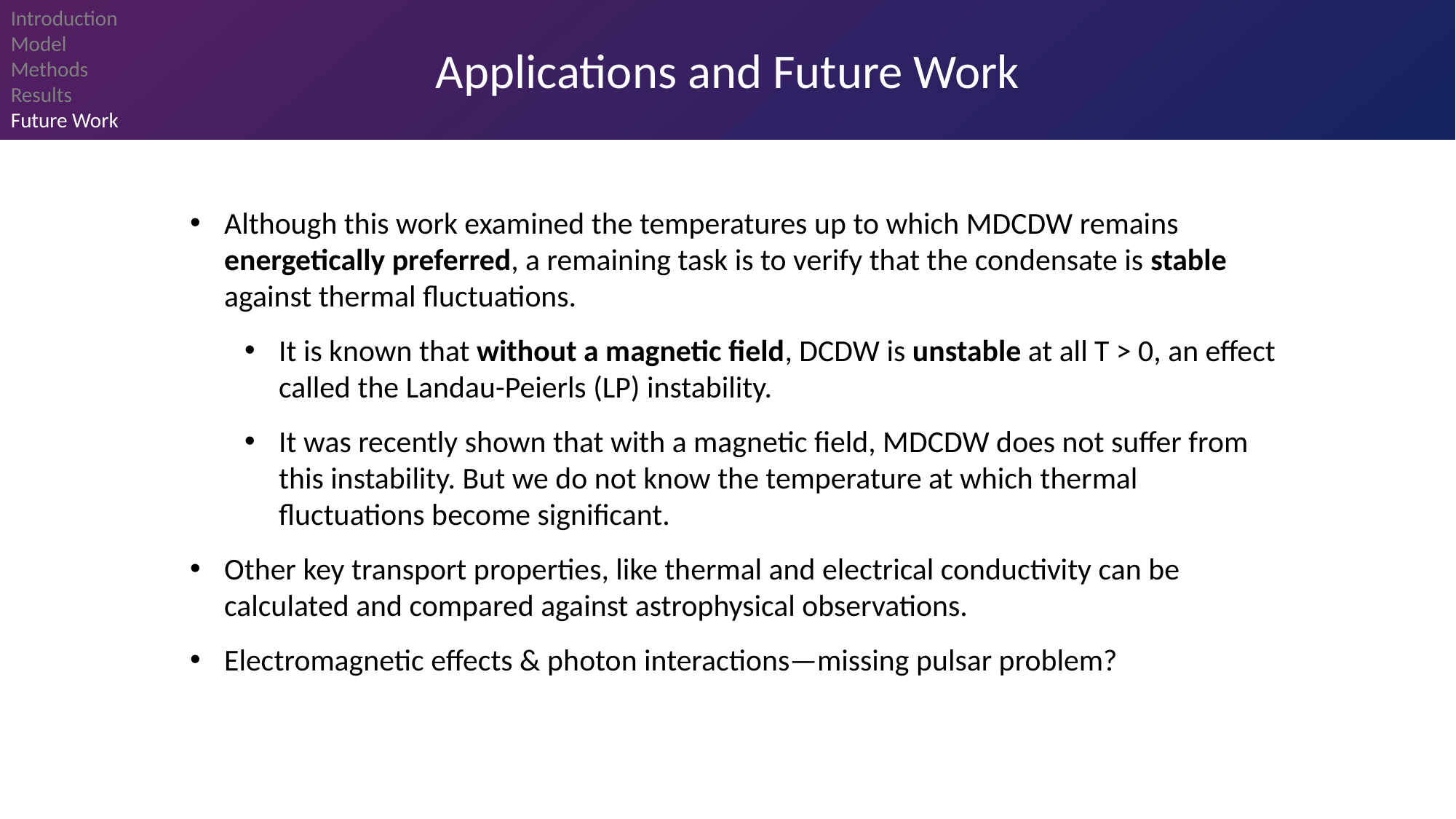

Introduction
Model
Methods
Results
Future Work

Applications and Future Work
Although this work examined the temperatures up to which MDCDW remains energetically preferred, a remaining task is to verify that the condensate is stable against thermal fluctuations.
It is known that without a magnetic field, DCDW is unstable at all T > 0, an effect called the Landau-Peierls (LP) instability.
It was recently shown that with a magnetic field, MDCDW does not suffer from this instability. But we do not know the temperature at which thermal fluctuations become significant.
Other key transport properties, like thermal and electrical conductivity can be calculated and compared against astrophysical observations.
Electromagnetic effects & photon interactions—missing pulsar problem?